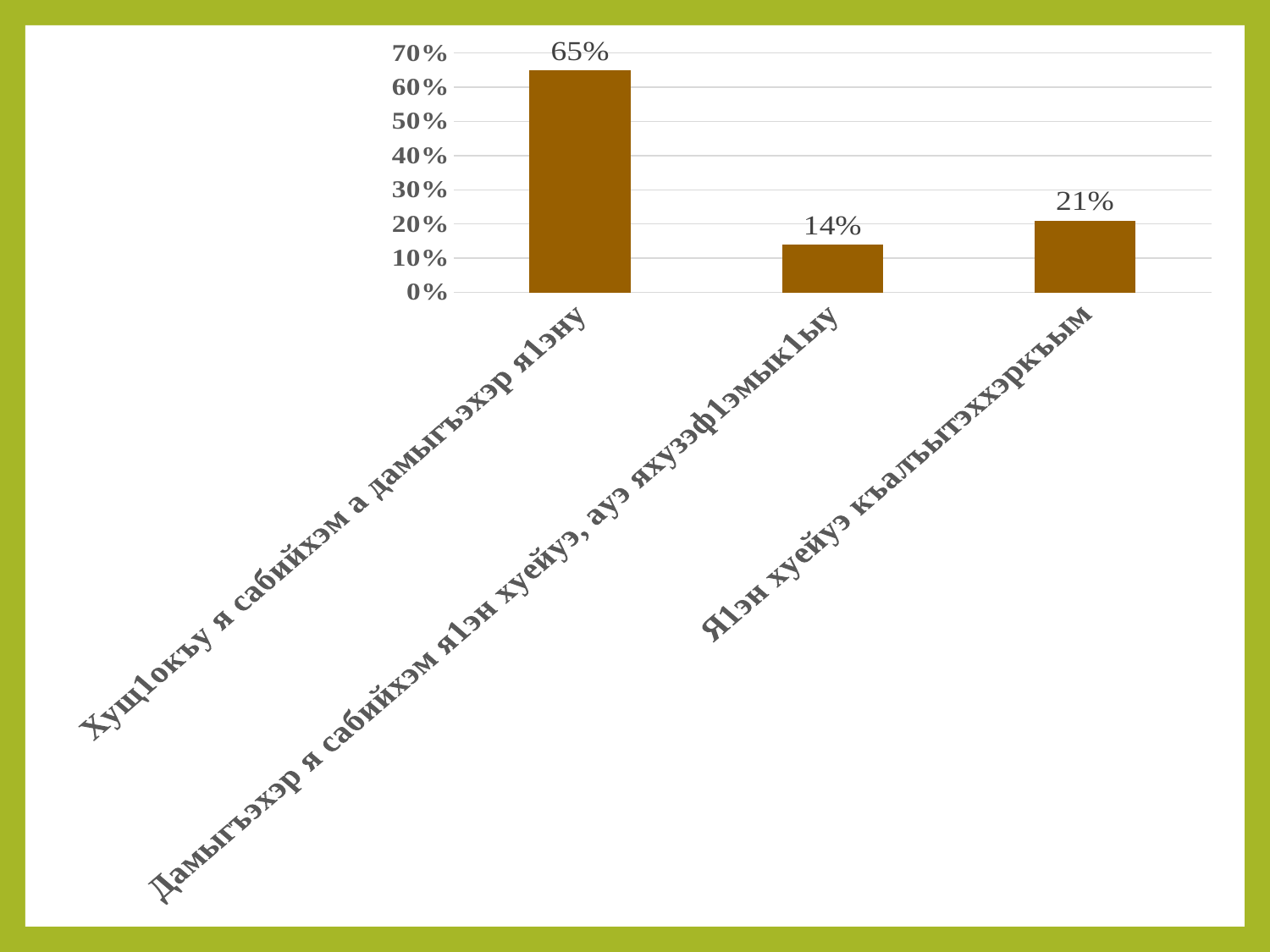

### Chart

| Category |  |
|---|---|
| Хущ1окъу я сабийхэм а дамыгъэхэр я1эну | 0.65 |
| Дамыгъэхэр я сабийхэм я1эн хуейуэ, ауэ яхузэф1эмык1ыу | 0.14 |
| Я1эн хуейуэ къалъытэххэркъым | 0.21 |